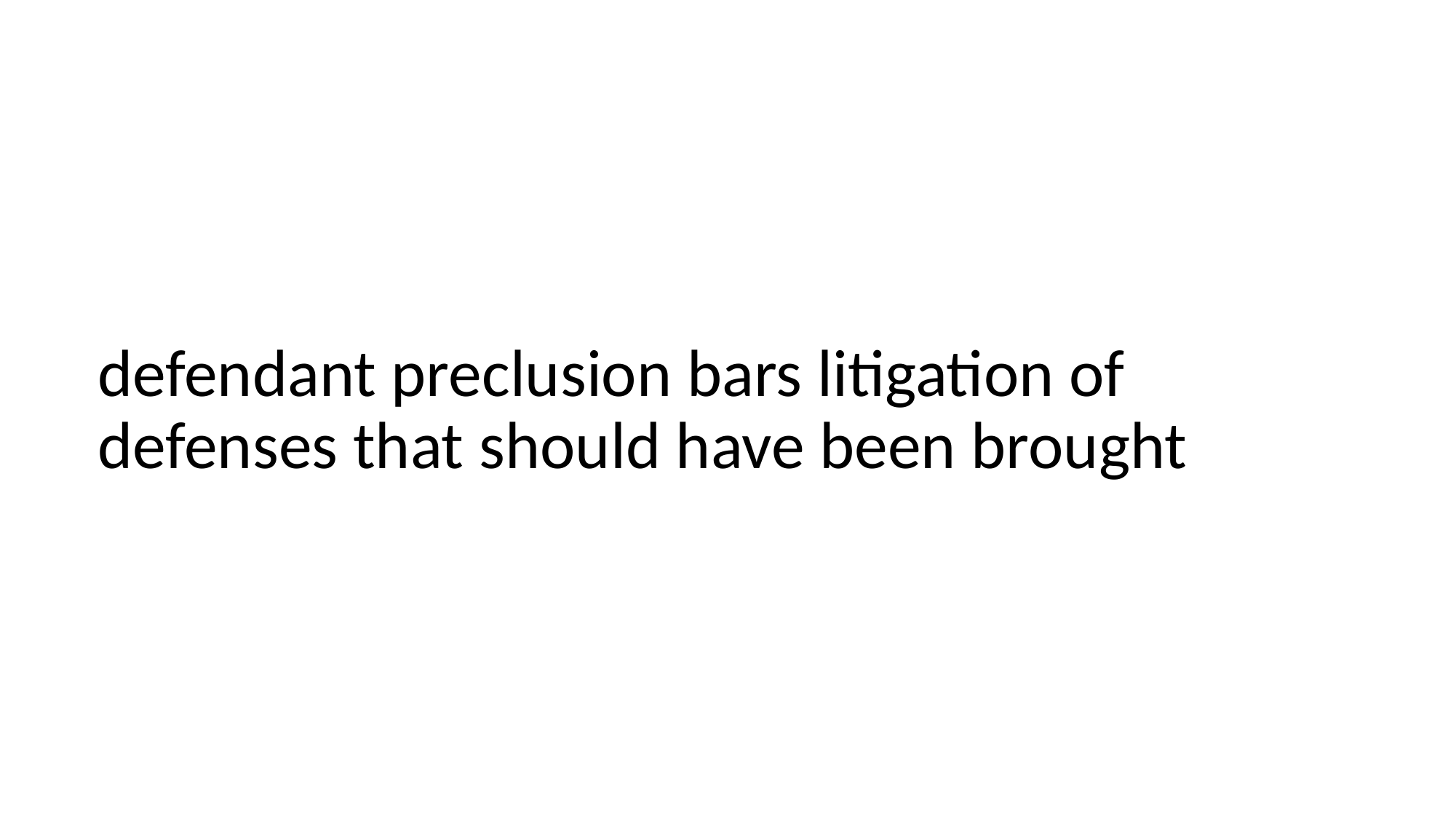

# defendant preclusion bars litigation of defenses that should have been brought